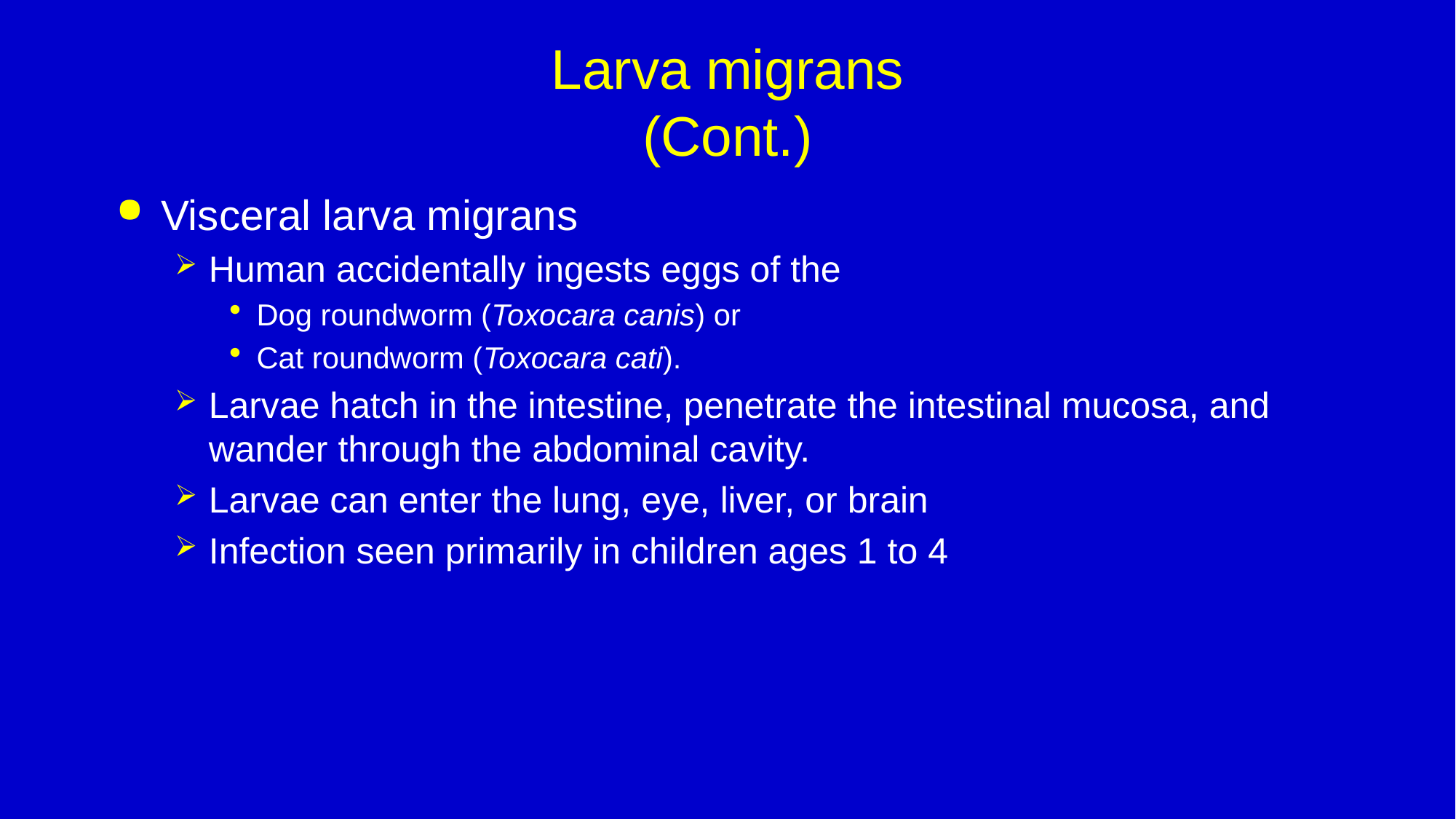

# Larva migrans (Cont.)
Visceral larva migrans
Human accidentally ingests eggs of the
Dog roundworm (Toxocara canis) or
Cat roundworm (Toxocara cati).
Larvae hatch in the intestine, penetrate the intestinal mucosa, and wander through the abdominal cavity.
Larvae can enter the lung, eye, liver, or brain
Infection seen primarily in children ages 1 to 4